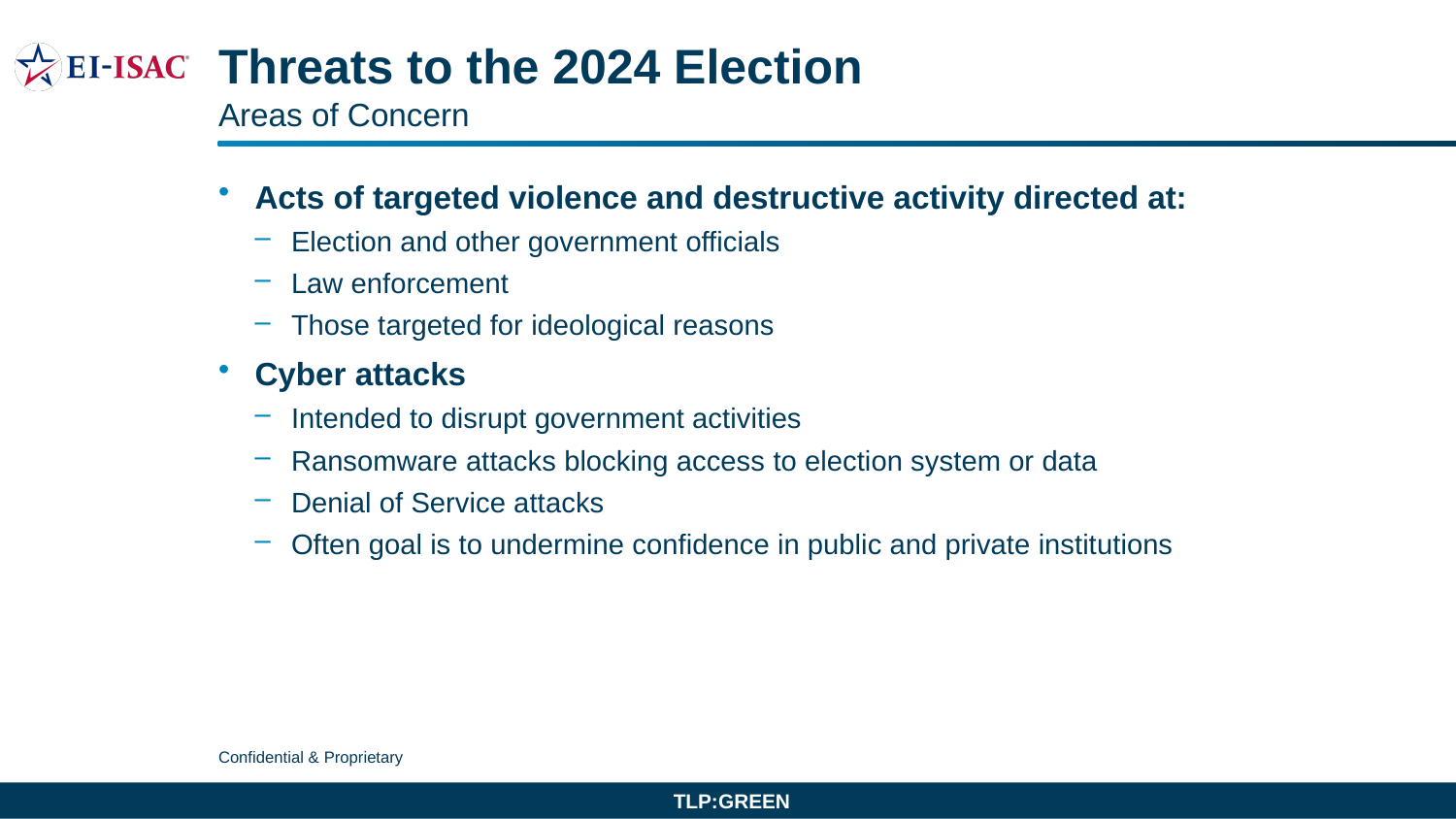

# Threats to the 2024 Election
Areas of Concern
Acts of targeted violence and destructive activity directed at:
Election and other government officials
Law enforcement
Those targeted for ideological reasons
Cyber attacks
Intended to disrupt government activities
Ransomware attacks blocking access to election system or data
Denial of Service attacks
Often goal is to undermine confidence in public and private institutions

TLP:GREEN